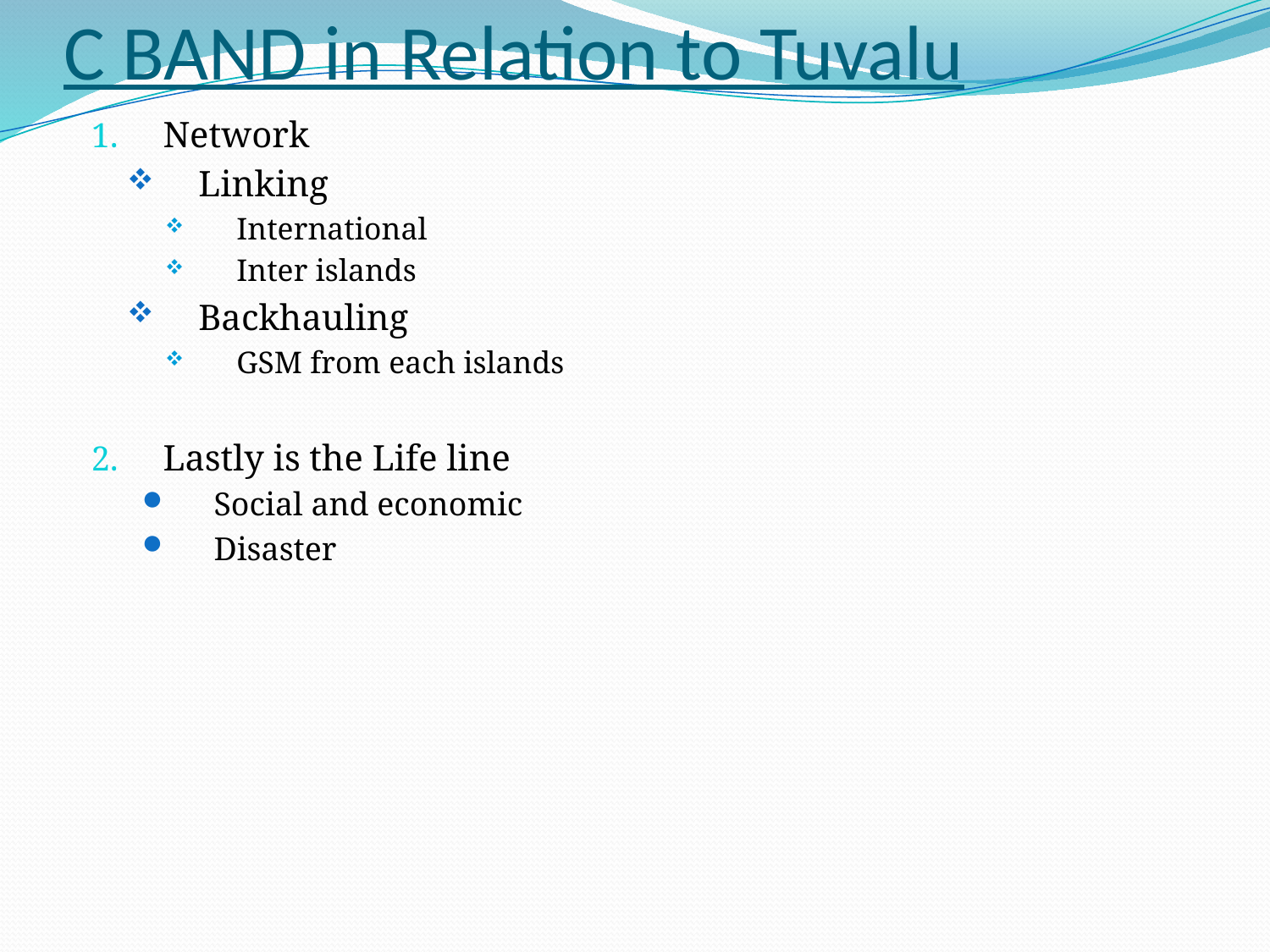

# C BAND in Relation to Tuvalu
Network
Linking
International
Inter islands
Backhauling
GSM from each islands

Lastly is the Life line
Social and economic
Disaster